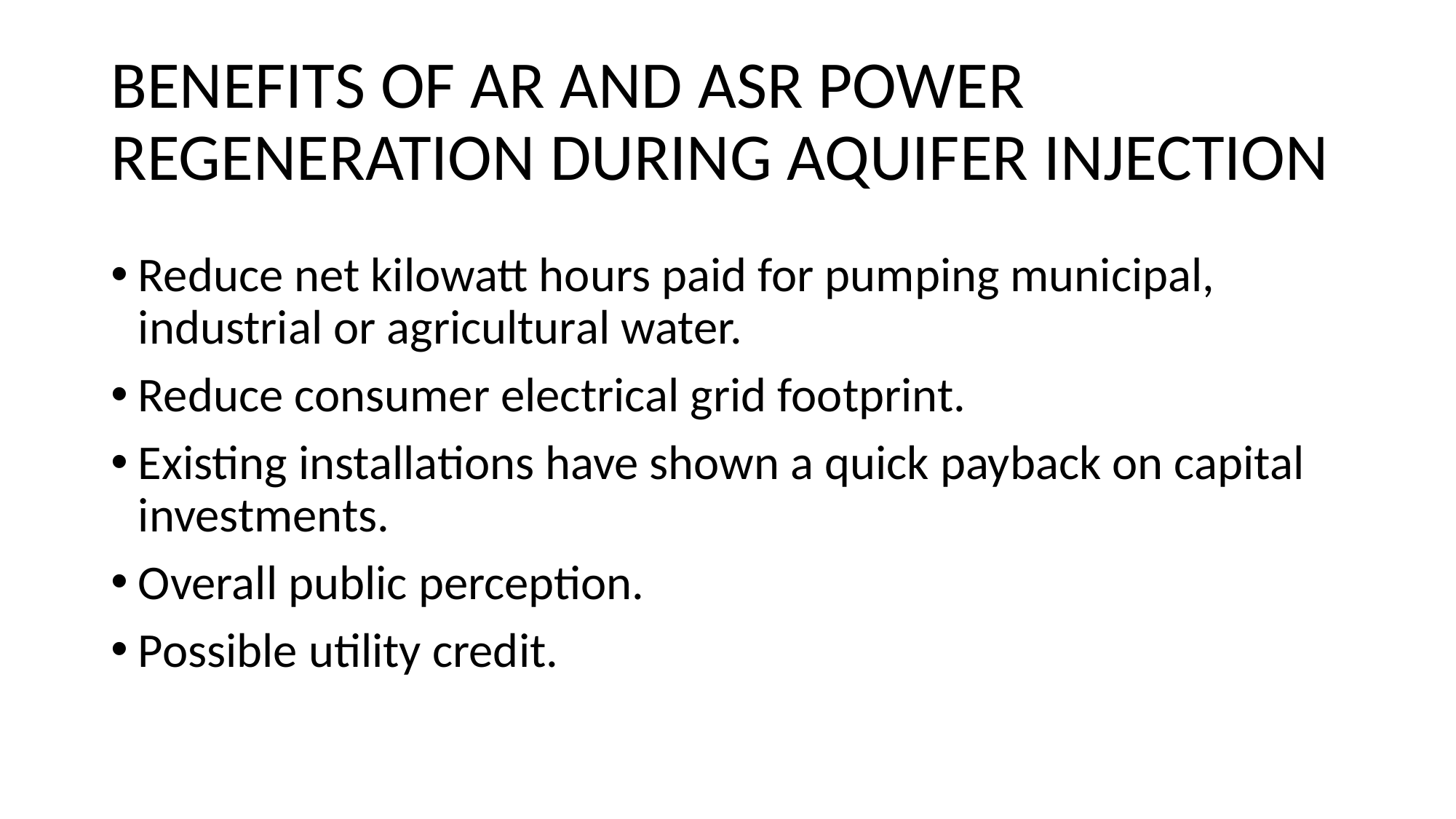

# BENEFITS OF AR AND ASR POWER REGENERATION DURING AQUIFER INJECTION
Reduce net kilowatt hours paid for pumping municipal, industrial or agricultural water.
Reduce consumer electrical grid footprint.
Existing installations have shown a quick payback on capital investments.
Overall public perception.
Possible utility credit.